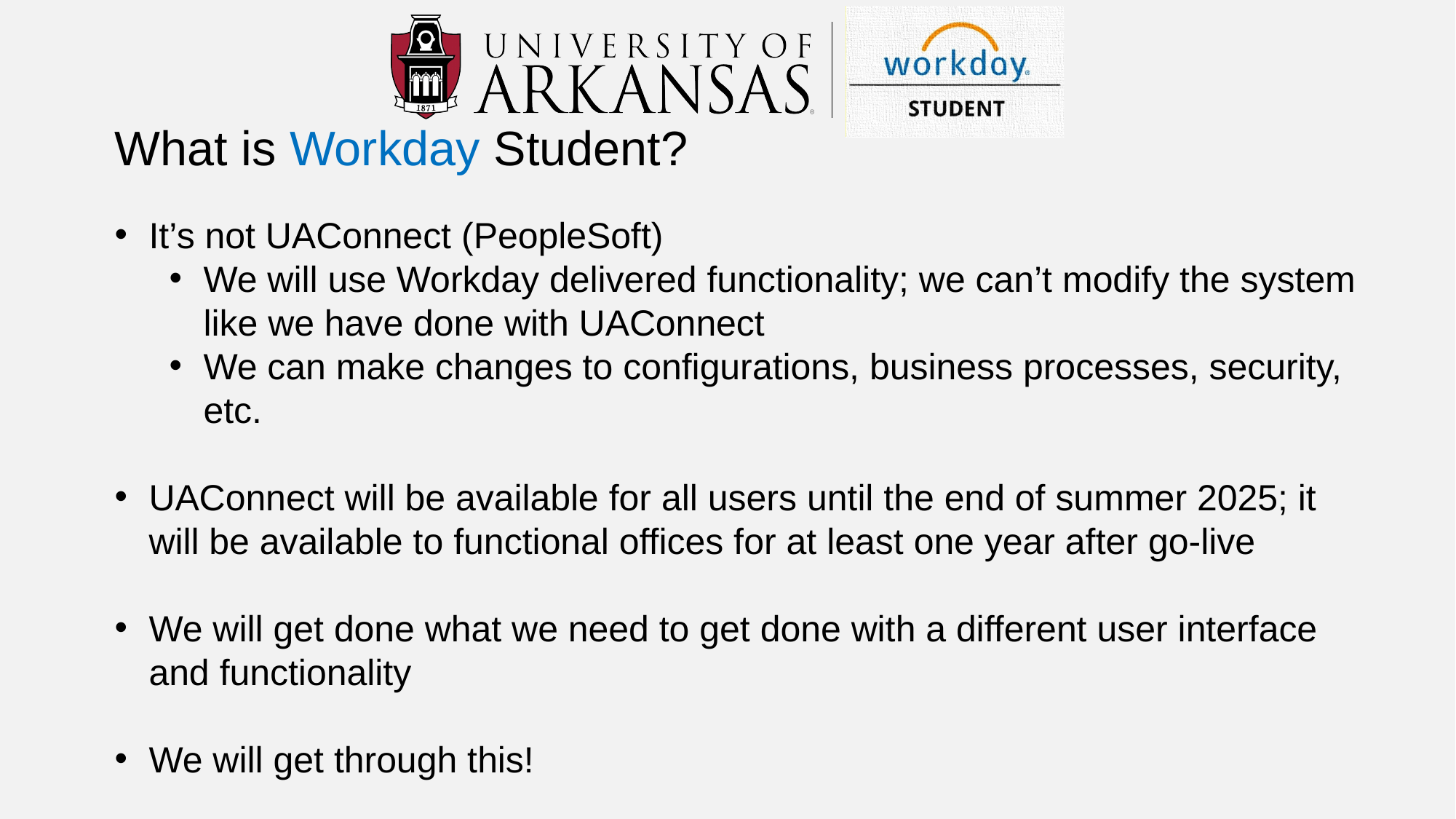

What is Workday Student?
It’s not UAConnect (PeopleSoft)
We will use Workday delivered functionality; we can’t modify the system like we have done with UAConnect
We can make changes to configurations, business processes, security, etc.
UAConnect will be available for all users until the end of summer 2025; it will be available to functional offices for at least one year after go-live
We will get done what we need to get done with a different user interface and functionality
We will get through this!